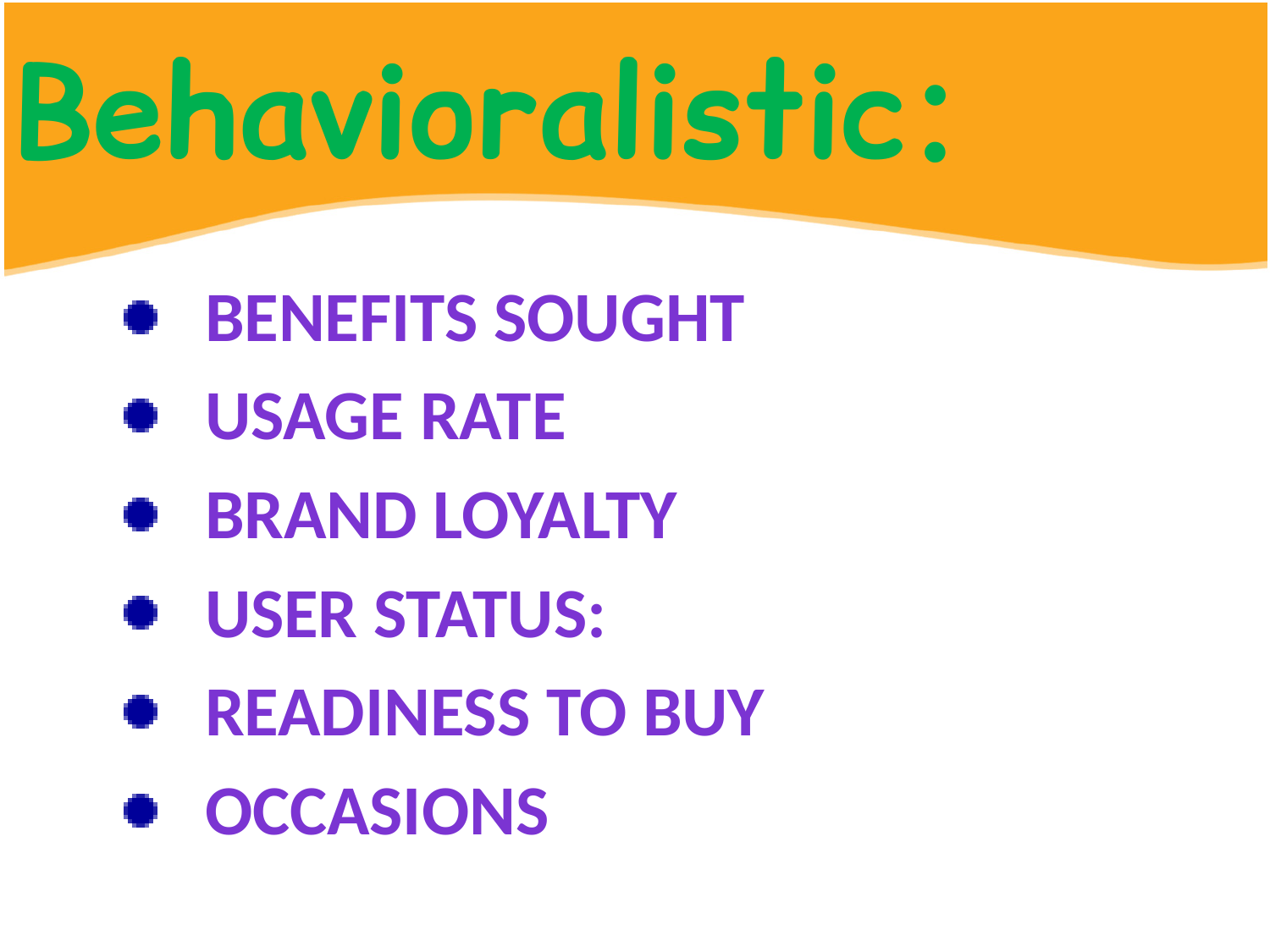

# Behavioralistic:
   Benefits sought
   Usage rate
   Brand loyalty
   User status:
   Readiness to buy
   Occasions